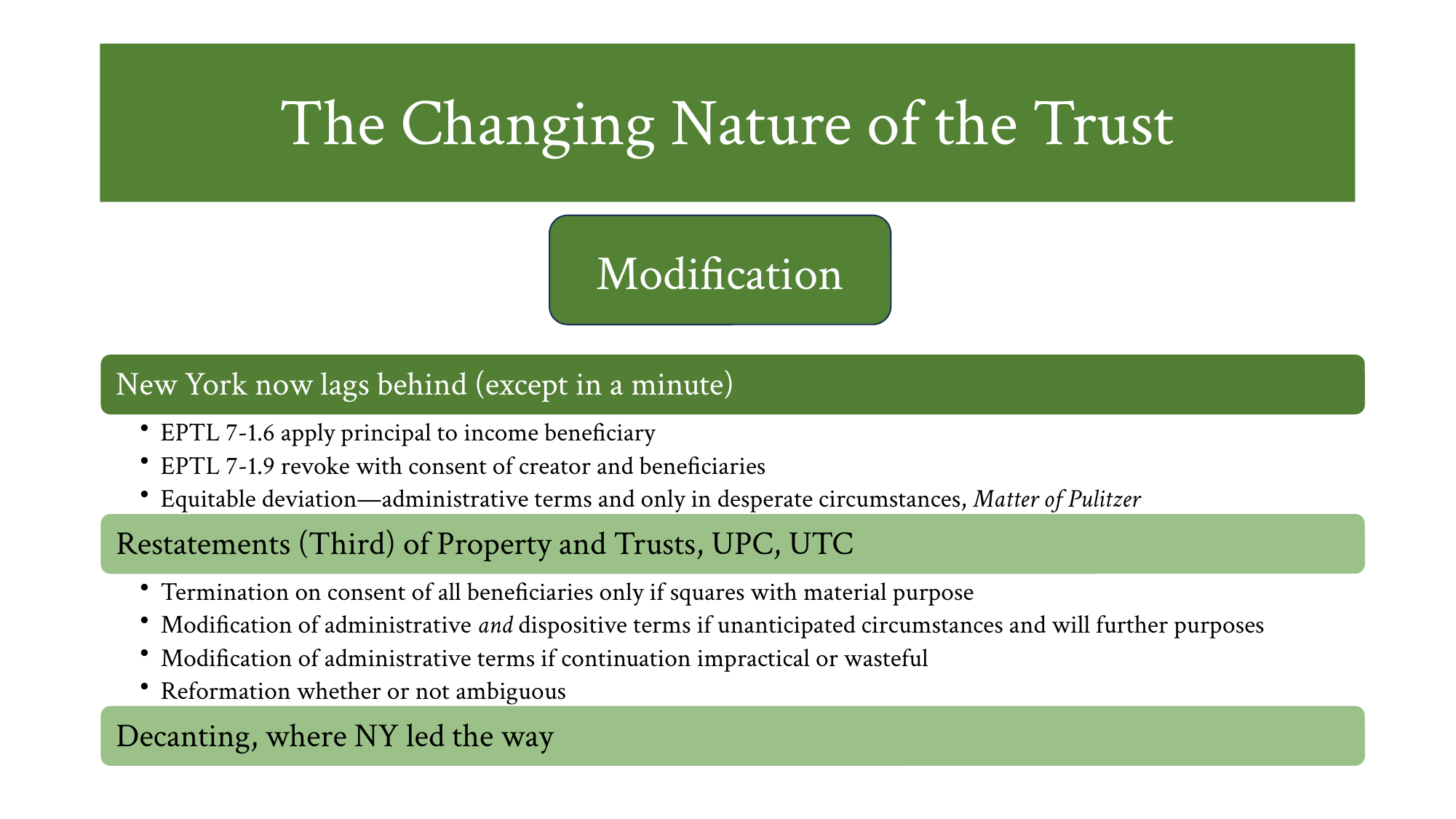

# The Changing Nature of the Trust
Modification
New York now lags behind (except in a minute)
EPTL 7-1.6 apply principal to income beneficiary
EPTL 7-1.9 revoke with consent of creator and beneficiaries
Equitable deviation—administrative terms and only in desperate circumstances, Matter of Pulitzer
Restatements (Third) of Property and Trusts, UPC, UTC
Termination on consent of all beneficiaries only if squares with material purpose
Modification of administrative and dispositive terms if unanticipated circumstances and will further purposes
Modification of administrative terms if continuation impractical or wasteful
Reformation whether or not ambiguous
Decanting, where NY led the way